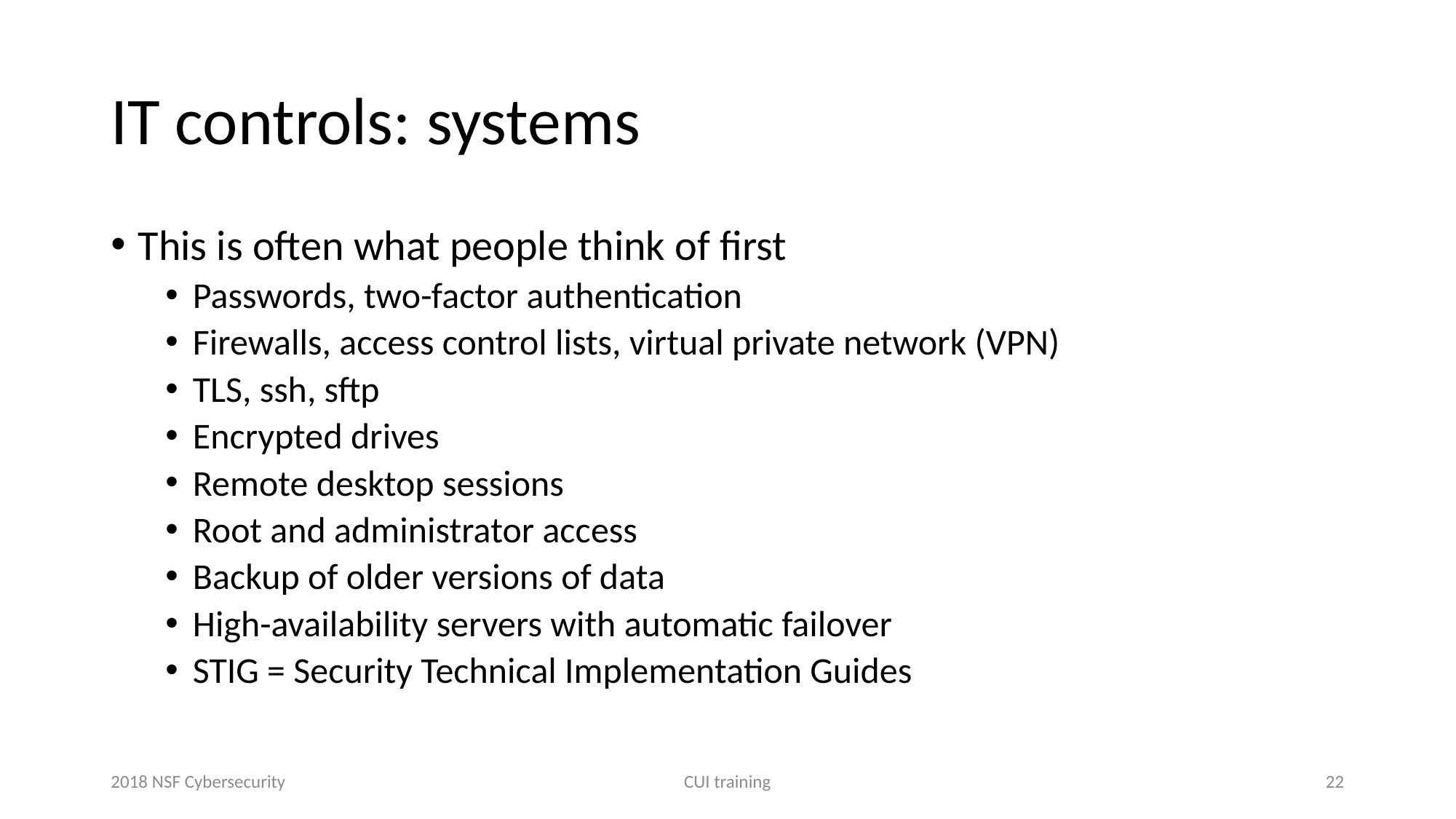

# IT controls: systems
This is often what people think of first
Passwords, two-factor authentication
Firewalls, access control lists, virtual private network (VPN)
TLS, ssh, sftp
Encrypted drives
Remote desktop sessions
Root and administrator access
Backup of older versions of data
High-availability servers with automatic failover
STIG = Security Technical Implementation Guides
2018 NSF Cybersecurity
CUI training
22